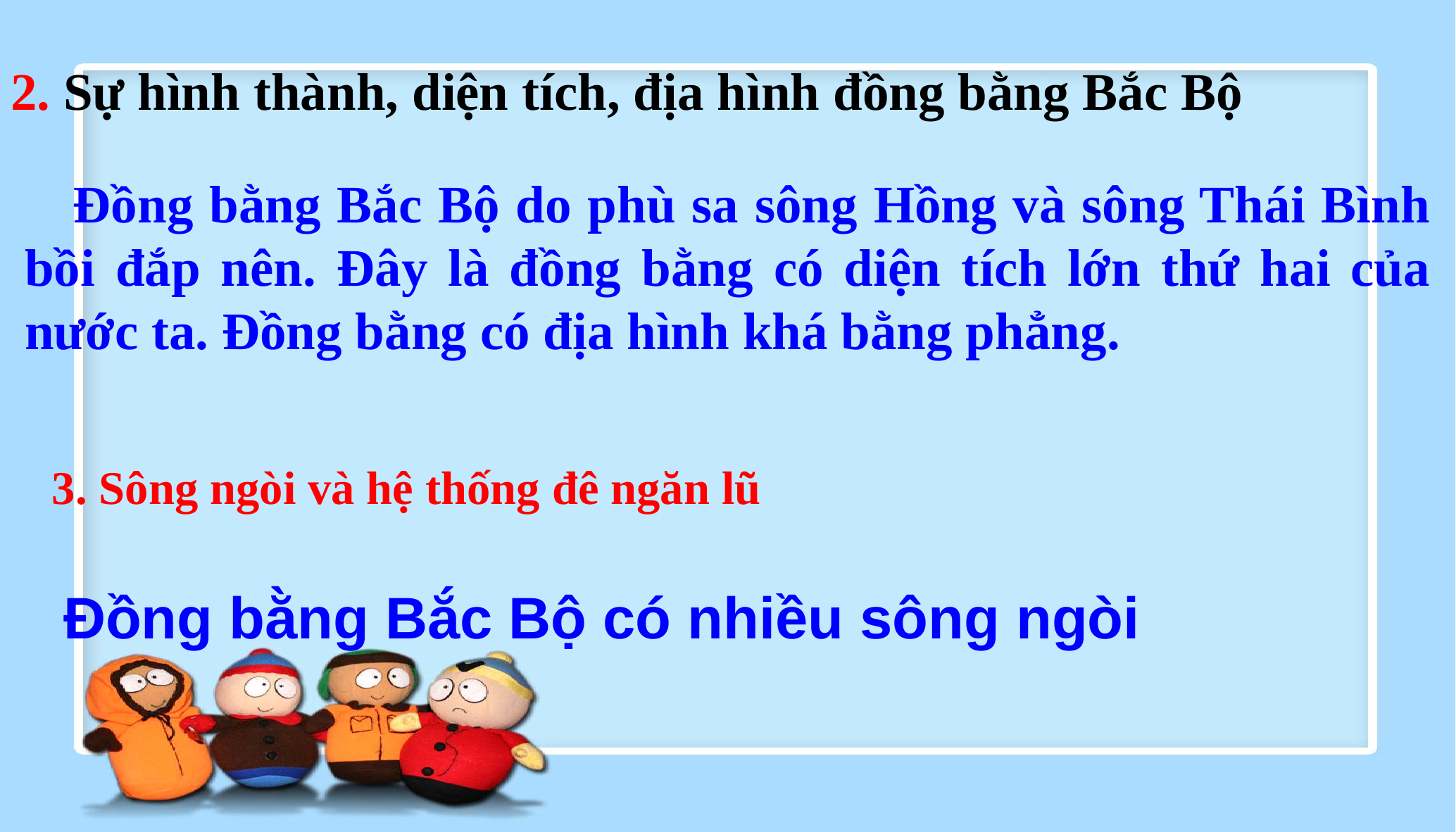

2. Sự hình thành, diện tích, địa hình đồng bằng Bắc Bộ
   Đồng bằng Bắc Bộ do phù sa sông Hồng và sông Thái Bình bồi đắp nên. Đây là đồng bằng có diện tích lớn thứ hai của nước ta. Đồng bằng có địa hình khá bằng phẳng.
3. Sông ngòi và hệ thống đê ngăn lũ
Đồng bằng Bắc Bộ có nhiều sông ngòi